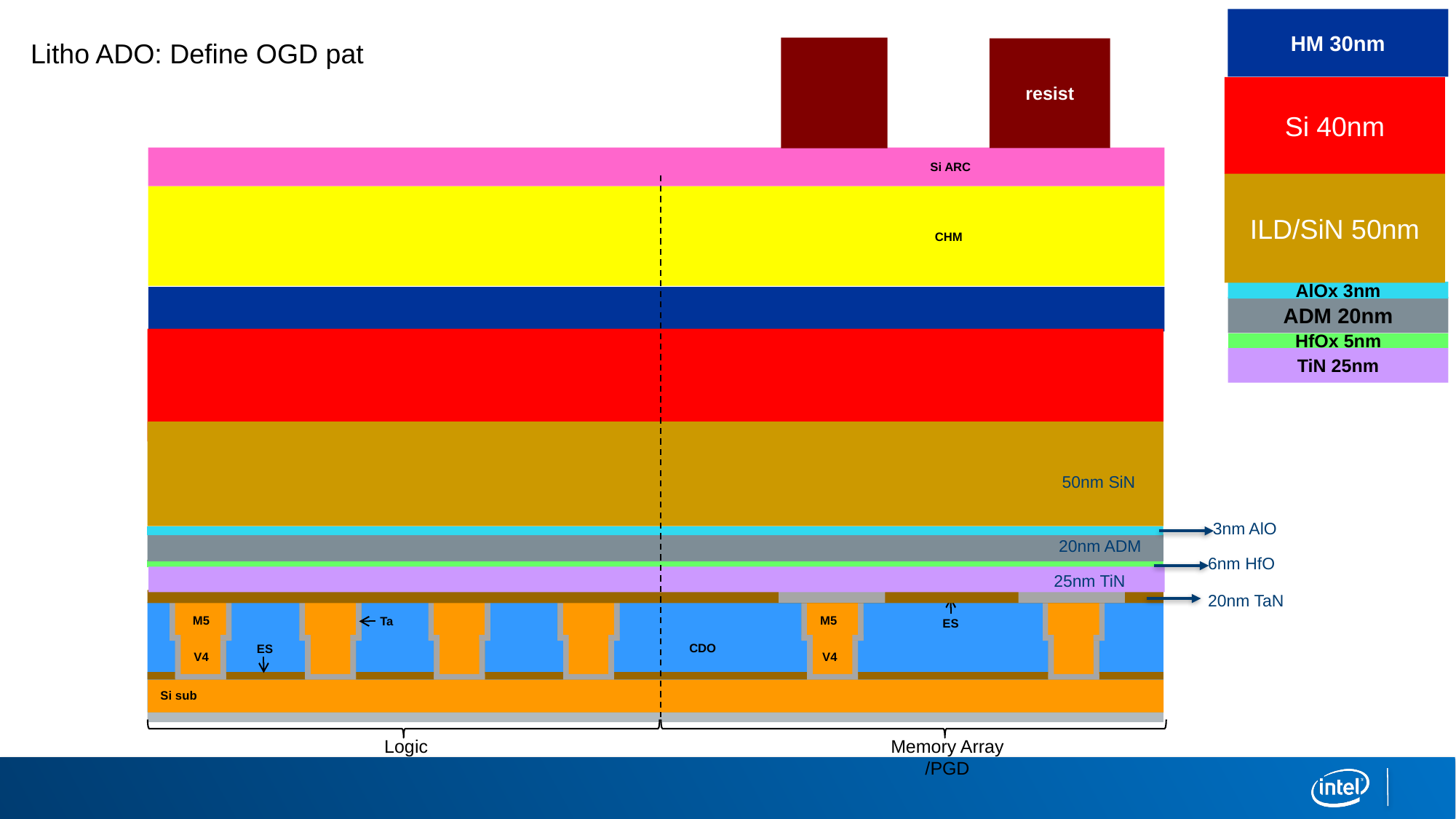

HM 30nm
Si 40nm
ILD/SiN 50nm
AlOx 3nm
ADM 20nm
HfOx 5nm
TiN 25nm
Litho ADO: Define OGD pat

resist
Resist

Si ARC

CHM

SiN

50nm SiN
3nm AlO
20nm ADM
6nm HfO

25nm TiN

20nm TaN

M5
M5
Ta
ES
CDO
ES
V4
V4

Si sub

Logic
Memory Array /PGD